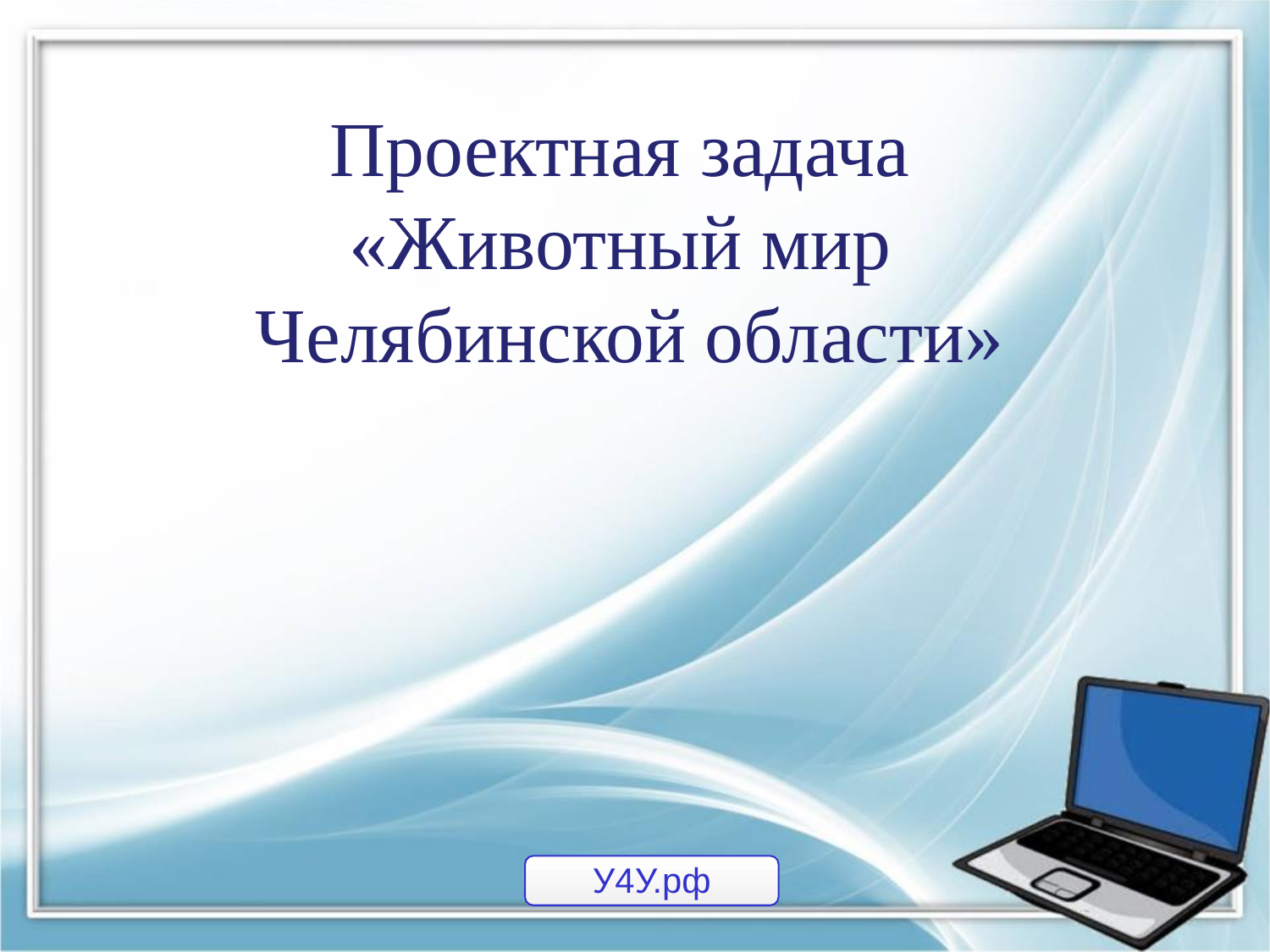

# Проектная задача «Животный мир Челябинской области»
У4У.рф